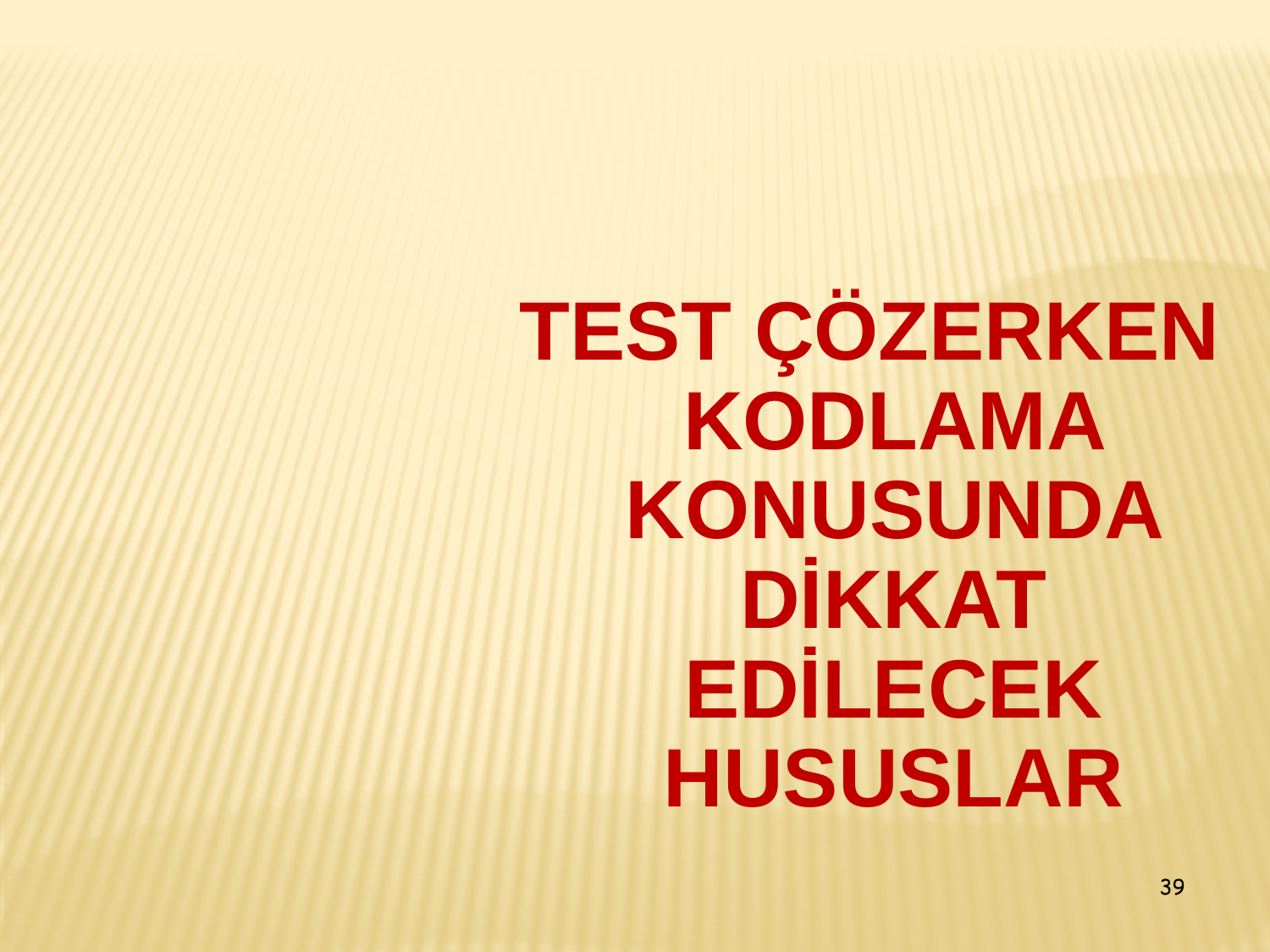

TEST ÇÖZERKEN KODLAMA KONUSUNDA DİKKAT EDİLECEK HUSUSLAR
39